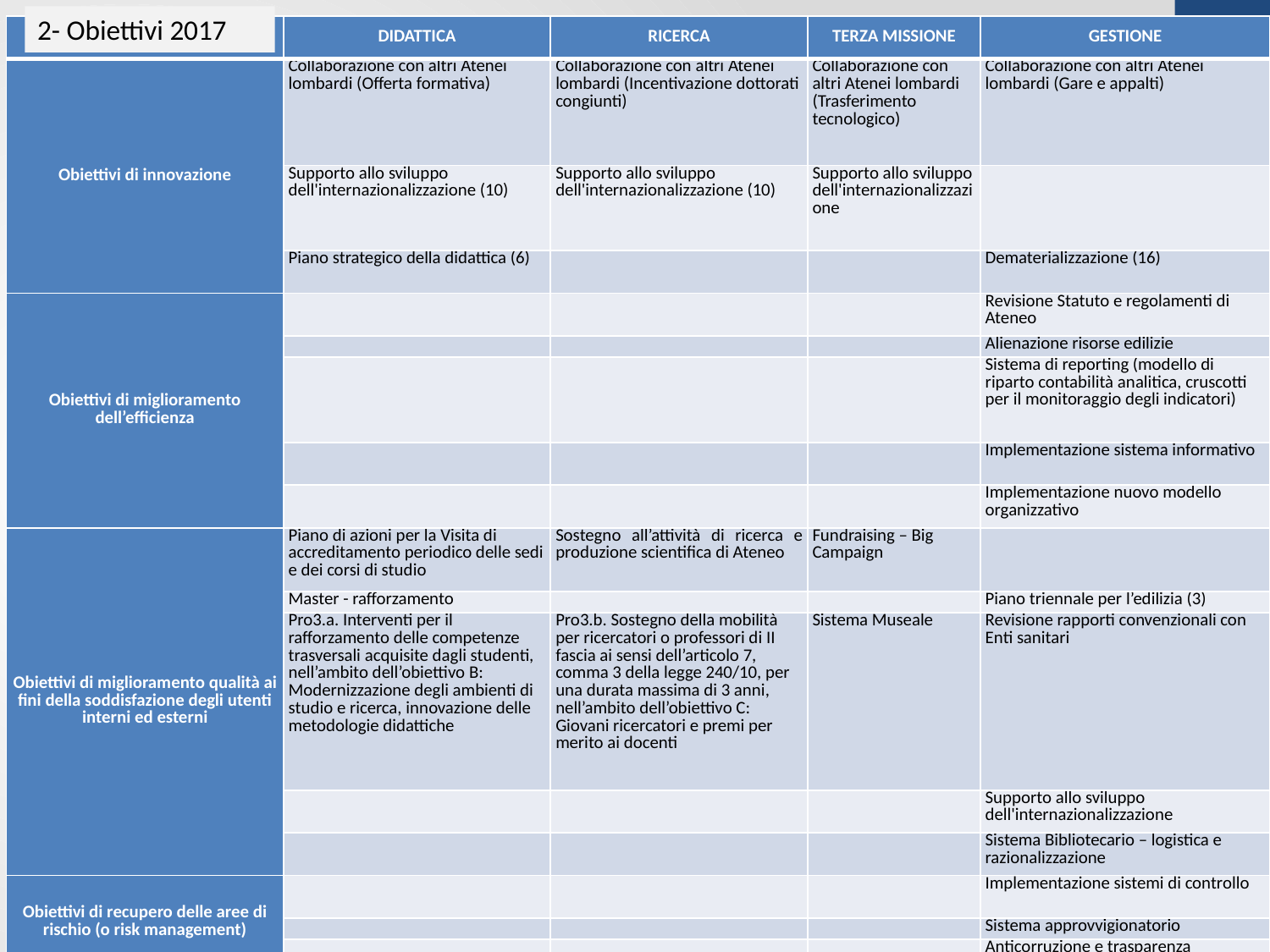

2- Obiettivi 2017
|  | DIDATTICA | RICERCA | TERZA MISSIONE | GESTIONE |
| --- | --- | --- | --- | --- |
| Obiettivi di innovazione | Collaborazione con altri Atenei lombardi (Offerta formativa) | Collaborazione con altri Atenei lombardi (Incentivazione dottorati congiunti) | Collaborazione con altri Atenei lombardi (Trasferimento tecnologico) | Collaborazione con altri Atenei lombardi (Gare e appalti) |
|  | Supporto allo sviluppo dell'internazionalizzazione (10) | Supporto allo sviluppo dell'internazionalizzazione (10) | Supporto allo sviluppo dell'internazionalizzazione |  |
|  | Piano strategico della didattica (6) |  |  | Dematerializzazione (16) |
| Obiettivi di miglioramento dell’efficienza |  |  |  | Revisione Statuto e regolamenti di Ateneo |
|  |  |  |  | Alienazione risorse edilizie |
|  |  |  |  | Sistema di reporting (modello di riparto contabilità analitica, cruscotti per il monitoraggio degli indicatori) |
|  |  |  |  | Implementazione sistema informativo |
|  |  |  |  | Implementazione nuovo modello organizzativo |
| Obiettivi di miglioramento qualità ai fini della soddisfazione degli utenti interni ed esterni | Piano di azioni per la Visita di accreditamento periodico delle sedi e dei corsi di studio | Sostegno all’attività di ricerca e produzione scientifica di Ateneo | Fundraising – Big Campaign |  |
|  | Master - rafforzamento |  |  | Piano triennale per l’edilizia (3) |
|  | Pro3.a. Interventi per il rafforzamento delle competenze trasversali acquisite dagli studenti, nell’ambito dell’obiettivo B: Modernizzazione degli ambienti di studio e ricerca, innovazione delle metodologie didattiche | Pro3.b. Sostegno della mobilità per ricercatori o professori di II fascia ai sensi dell’articolo 7, comma 3 della legge 240/10, per una durata massima di 3 anni, nell’ambito dell’obiettivo C: Giovani ricercatori e premi per merito ai docenti | Sistema Museale | Revisione rapporti convenzionali con Enti sanitari |
|  |  |  |  | Supporto allo sviluppo dell'internazionalizzazione |
|  |  |  |  | Sistema Bibliotecario – logistica e razionalizzazione |
| Obiettivi di recupero delle aree di rischio (o risk management) |  |  |  | Implementazione sistemi di controllo |
|  |  |  |  | Sistema approvvigionatorio |
|  |  |  |  | Anticorruzione e trasparenza |